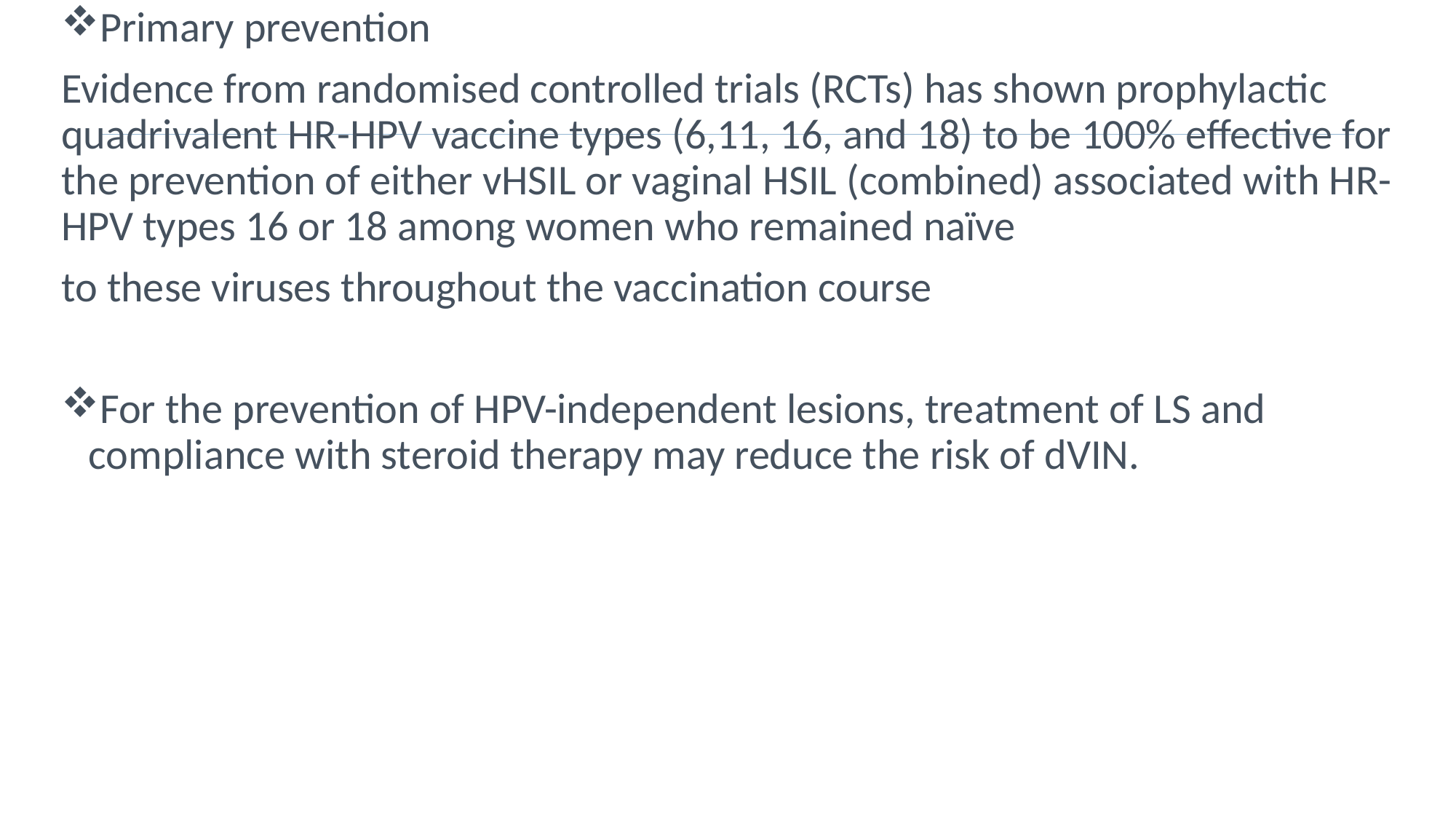

Primary prevention
Evidence from randomised controlled trials (RCTs) has shown prophylactic quadrivalent HR-HPV vaccine types (6,11, 16, and 18) to be 100% effective for the prevention of either vHSIL or vaginal HSIL (combined) associated with HR-HPV types 16 or 18 among women who remained naïve
to these viruses throughout the vaccination course

For the prevention of HPV-independent lesions, treatment of LS and compliance with steroid therapy may reduce the risk of dVIN.